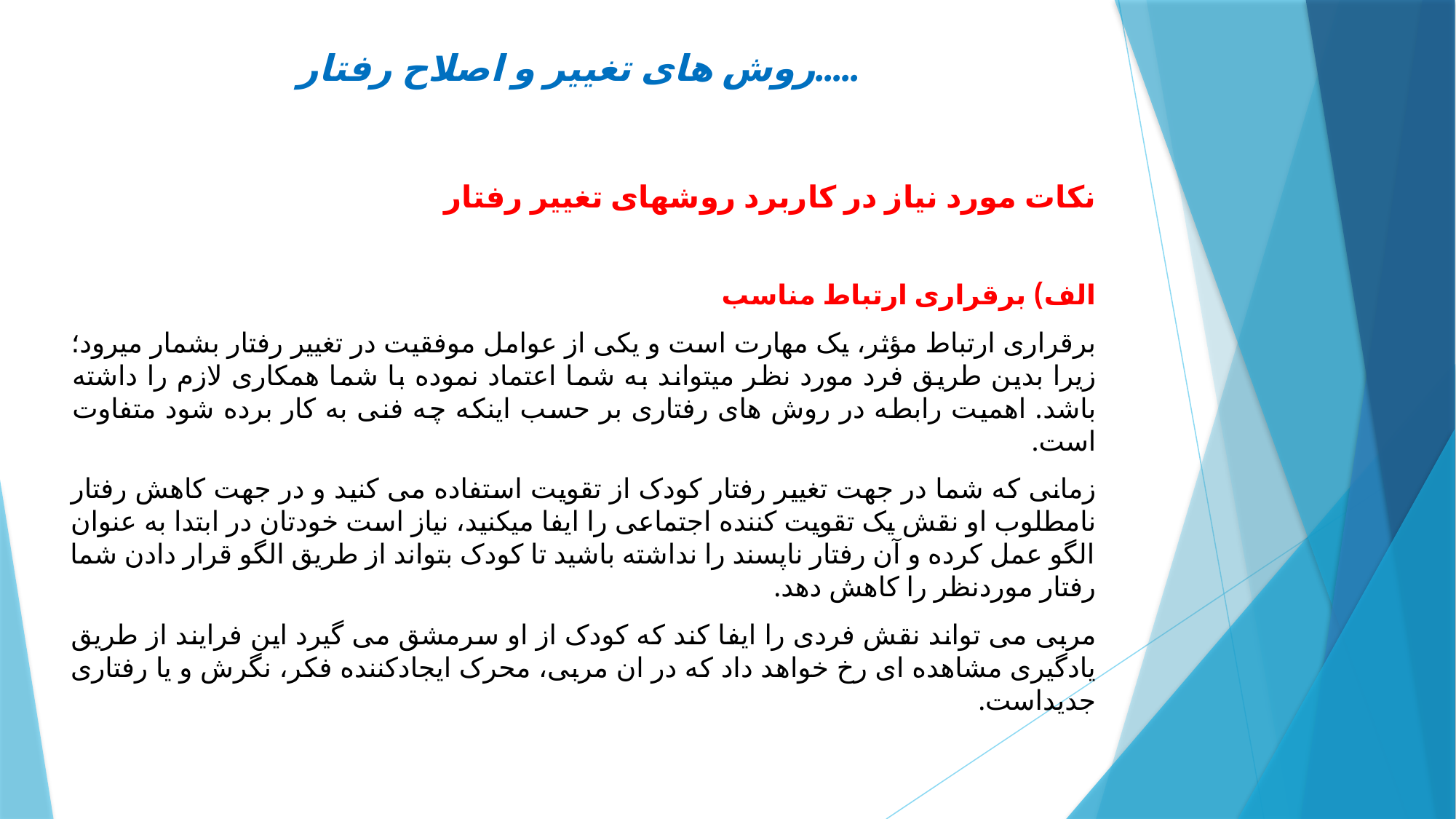

# روش های تغییر و اصلاح رفتار.....

نکات مورد نیاز در کاربرد روش‏های تغییر رفتار

الف) برقراری ارتباط مناسب
برقراری ارتباط مؤثر، یک مهارت است و یکی از عوامل موفقیت در تغییر رفتار بشمار می‏رود؛ زیرا بدین طریق فرد مورد نظر می‏تواند به شما اعتماد نموده با شما همکاری لازم را داشته باشد. اهمیت رابطه در روش های رفتاری بر حسب اینکه چه فنی به کار برده شود متفاوت است.
زمانی که شما در جهت تغییر رفتار کودک از تقویت استفاده می کنید و در جهت کاهش رفتار نامطلوب او نقش یک تقویت کننده اجتماعی را ایفا می‏کنید، نیاز است خودتان در ابتدا به عنوان الگو عمل کرده و آن رفتار ناپسند را نداشته باشید تا کودک بتواند از طریق الگو قرار دادن شما رفتار موردنظر را کاهش دهد.
مربی می تواند نقش فردی را ایفا کند که کودک از او سرمشق می گیرد این فرایند از طریق یادگیری مشاهده ای رخ خواهد داد که در ان مربی، محرک ایجادکننده فکر، نگرش و یا رفتاری جدیداست.